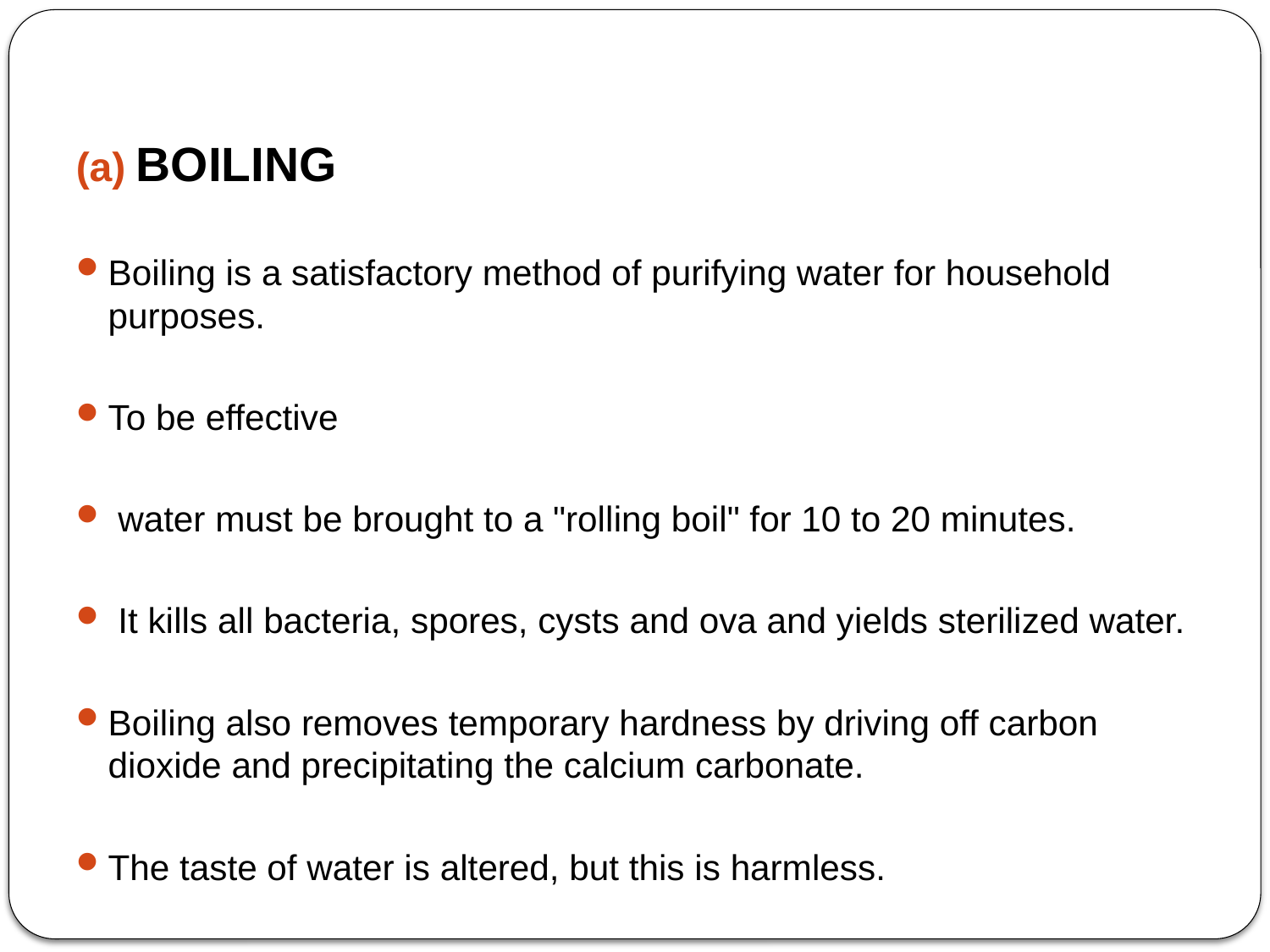

BOILING

Boiling is a satisfactory method of purifying water for household purposes.

To be effective

 water must be brought to a "rolling boil" for 10 to 20 minutes.

 It kills all bacteria, spores, cysts and ova and yields sterilized water.

Boiling also removes temporary hardness by driving off carbon dioxide and precipitating the calcium carbonate.

The taste of water is altered, but this is harmless.